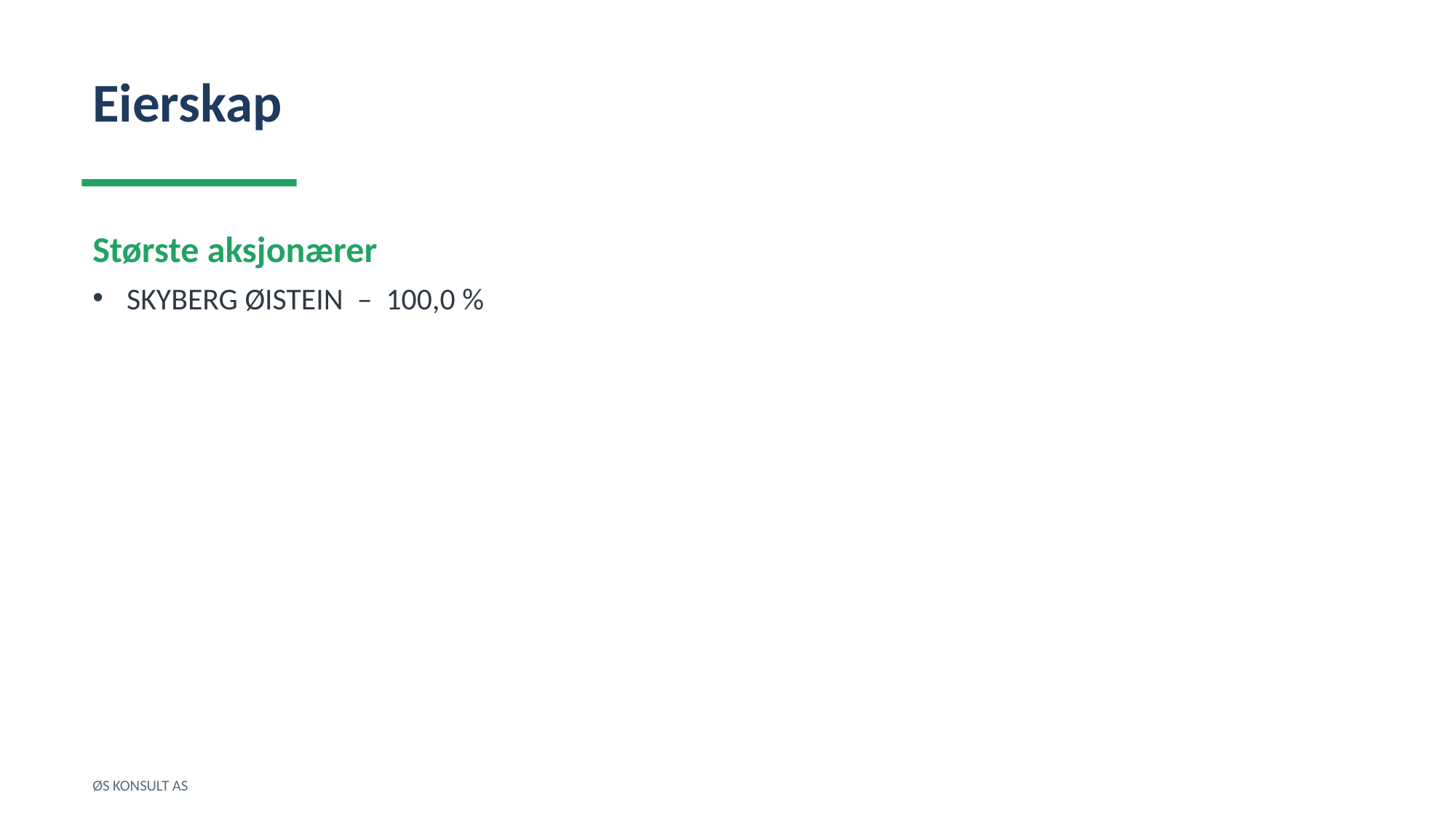

Eierskap

Største aksjonærer
SKYBERG ØISTEIN  –  100,0 %
ØS KONSULT AS